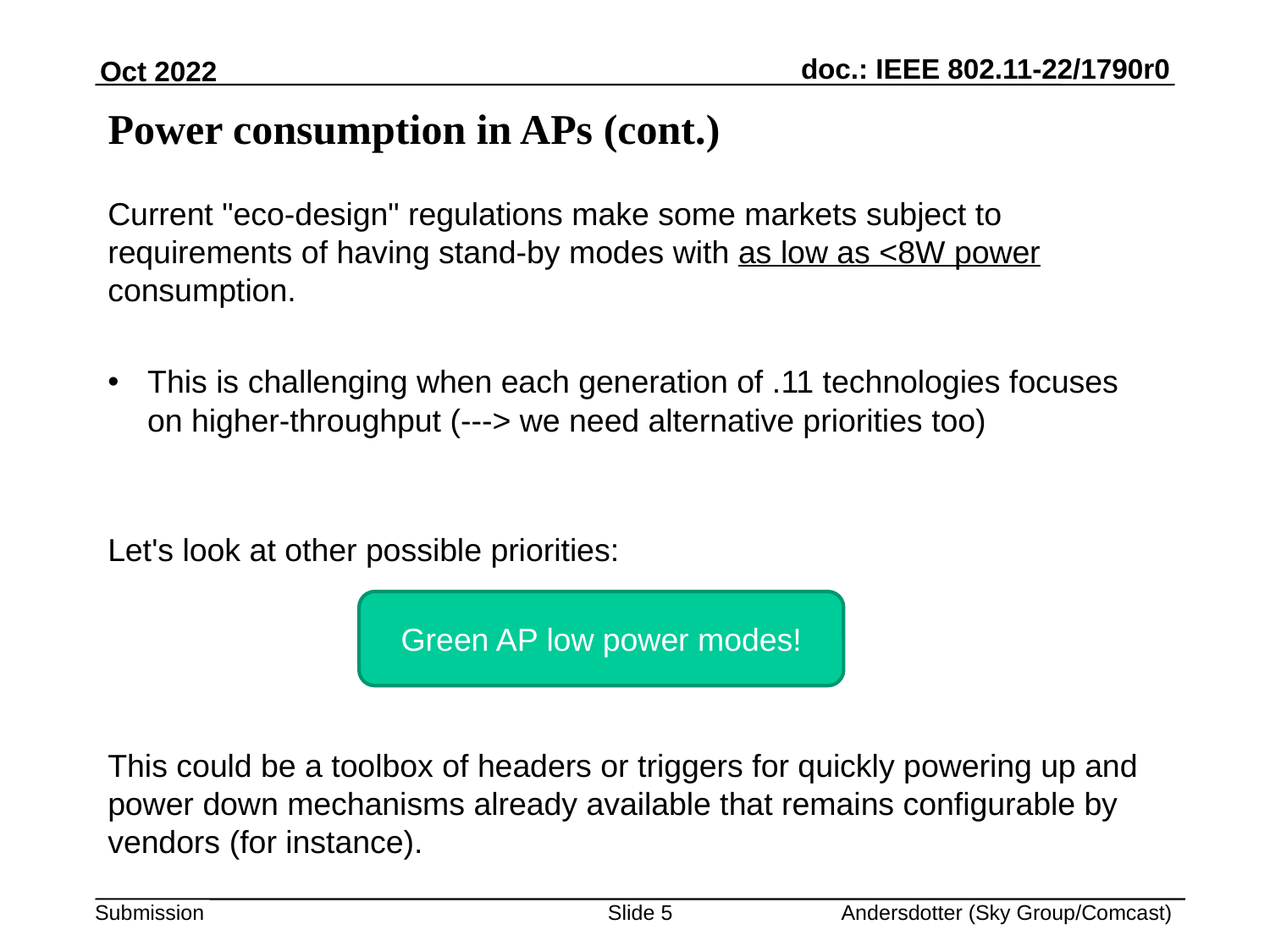

# Power consumption in APs (cont.)
Current "eco-design" regulations make some markets subject to requirements of having stand-by modes with as low as <8W power consumption.
This is challenging when each generation of .11 technologies focuses on higher-throughput (---> we need alternative priorities too)
Let's look at other possible priorities:

This could be a toolbox of headers or triggers for quickly powering up and power down mechanisms already available that remains configurable by vendors (for instance).
Green AP low power modes!
Slide 5
Andersdotter (Sky Group/Comcast)